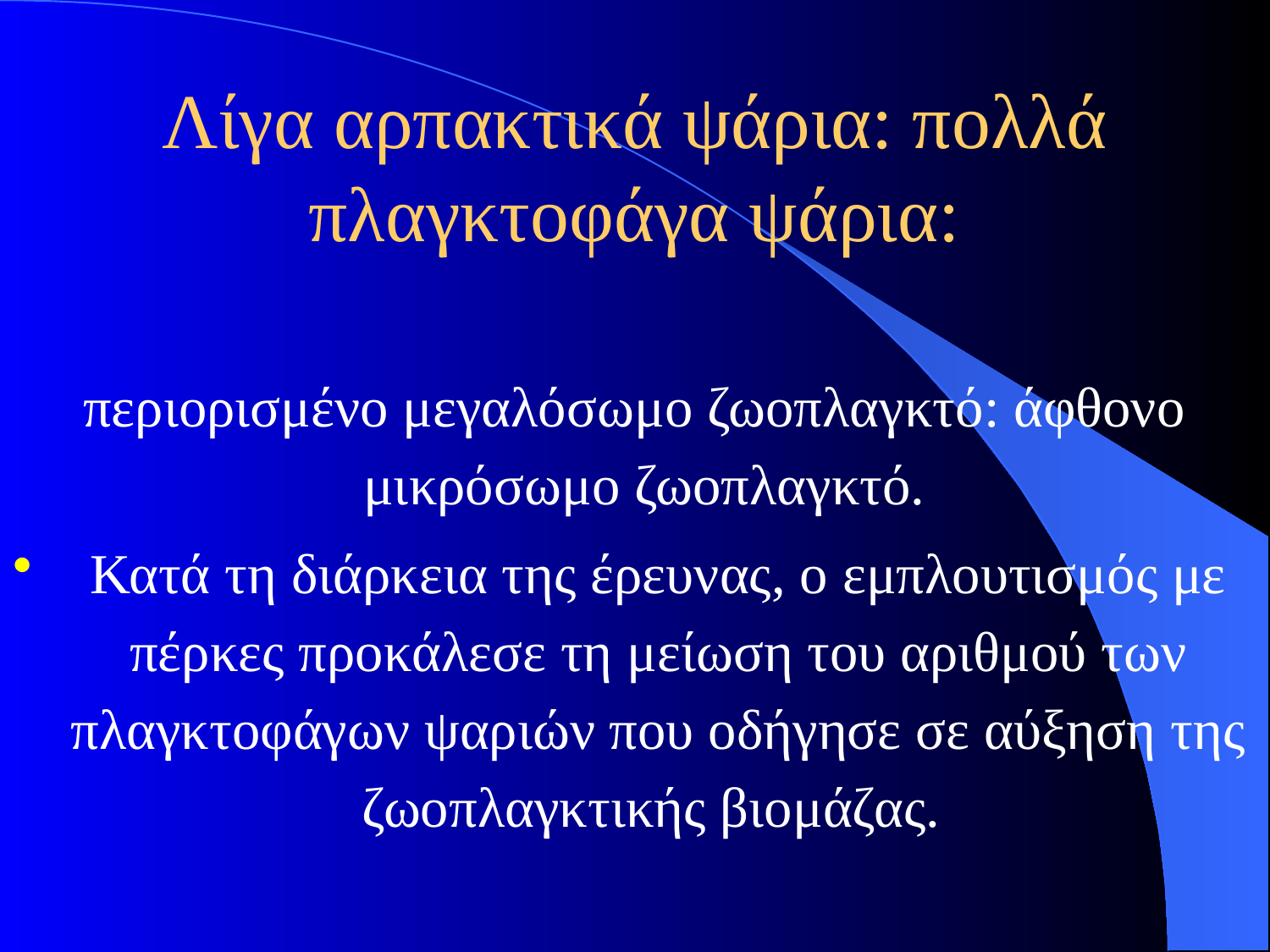

# Λίγα αρπακτικά ψάρια: πολλά πλαγκτοφάγα ψάρια:

περιορισμένο μεγαλόσωμο ζωοπλαγκτό: άφθονο μικρόσωμο ζωοπλαγκτό.
Κατά τη διάρκεια της έρευνας, ο εμπλουτισμός με πέρκες προκάλεσε τη μείωση του αριθμού των πλαγκτοφάγων ψαριών που οδήγησε σε αύξηση της ζωοπλαγκτικής βιομάζας.